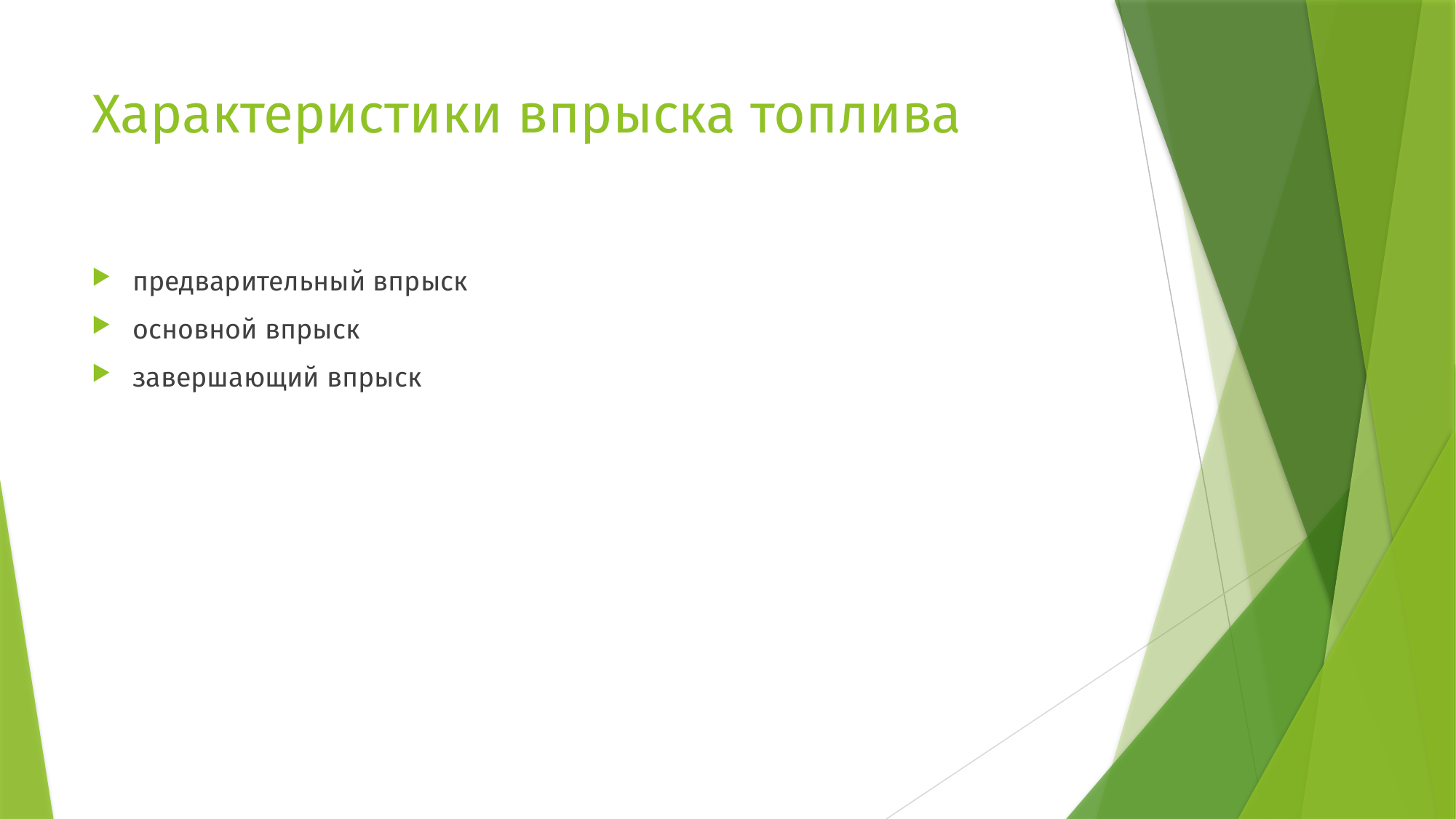

# Характеристики впрыска топлива
предварительный впрыск
основной впрыск
завершающий впрыск